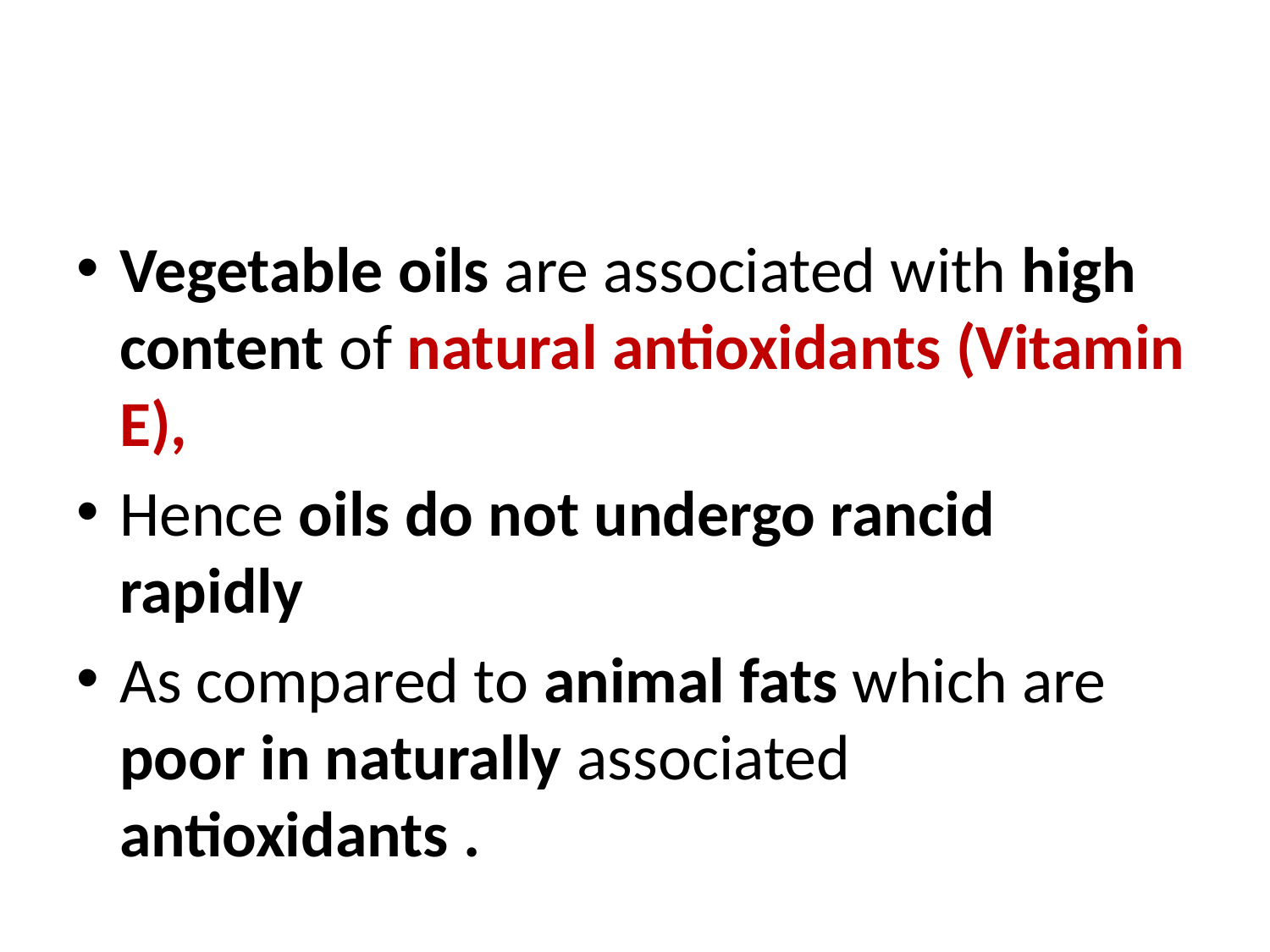

Vegetable oils are associated with high content of natural antioxidants (Vitamin E),
Hence oils do not undergo rancid rapidly
As compared to animal fats which are poor in naturally associated antioxidants .